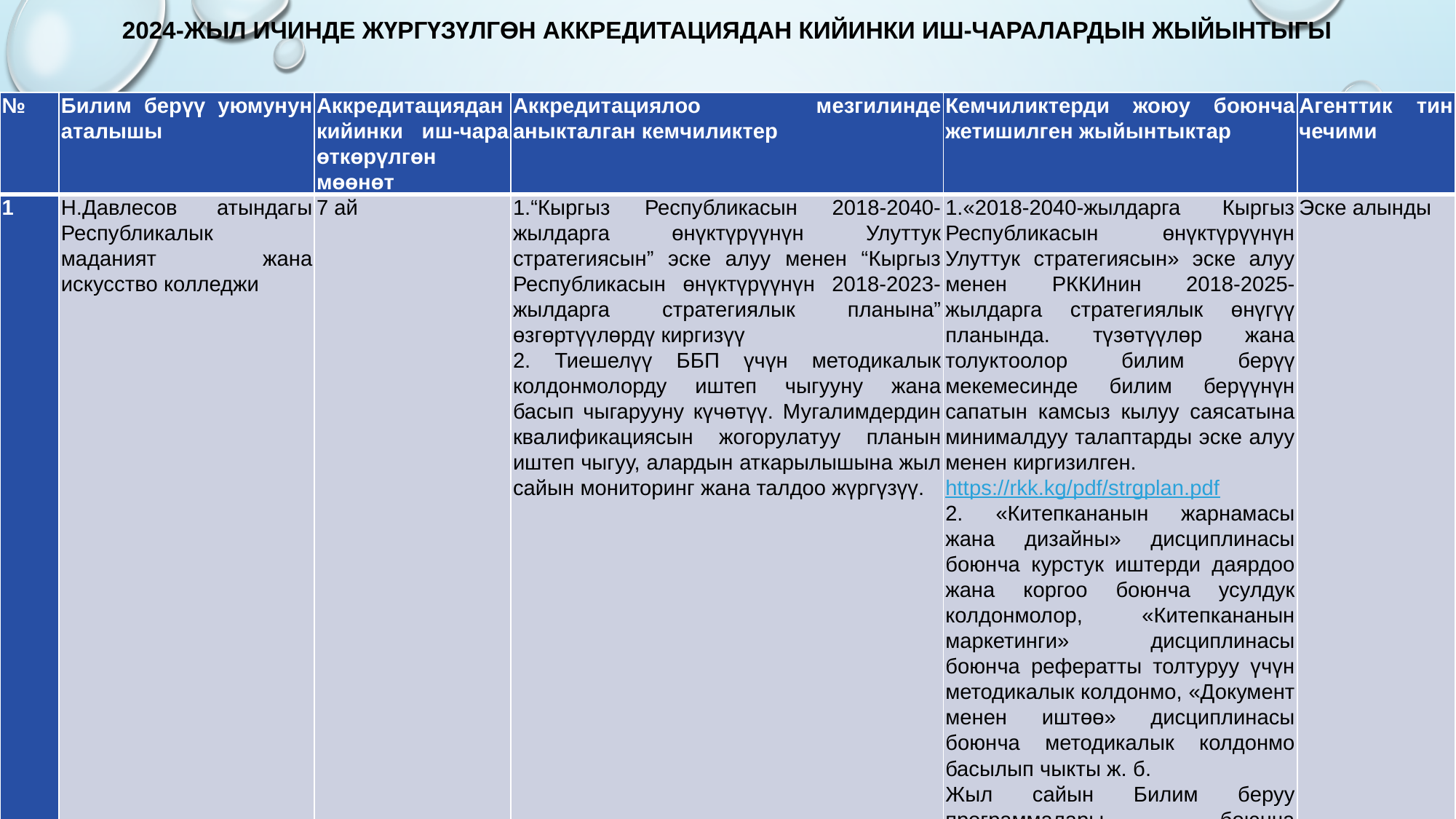

# 2024-жыл ичинде жүргүзүлгөн аккредитациядан кийинки иш-чаралардын жыйынтыгы
| № | Билим берүү уюмунун аталышы | Аккредитациядан кийинки иш-чара өткөрүлгөн мөөнөт | Аккредитациялоо мезгилинде аныкталган кемчиликтер | Кемчиликтерди жоюу боюнча жетишилген жыйынтыктар | Агенттик тин чечими |
| --- | --- | --- | --- | --- | --- |
| 1 | Н.Давлесов атындагы Республикалык маданият жана искусство колледжи | 7 ай | 1.“Кыргыз Республикасын 2018-2040-жылдарга өнүктүрүүнүн Улуттук стратегиясын” эске алуу менен “Кыргыз Республикасын өнүктүрүүнүн 2018-2023-жылдарга стратегиялык планына” өзгөртүүлөрдү киргизүү 2. Тиешелүү ББП үчүн методикалык колдонмолорду иштеп чыгууну жана басып чыгарууну күчөтүү. Мугалимдердин квалификациясын жогорулатуу планын иштеп чыгуу, алардын аткарылышына жыл сайын мониторинг жана талдоо жүргүзүү. | 1.«2018-2040-жылдарга Кыргыз Республикасын өнүктүрүүнүн Улуттук стратегиясын» эске алуу менен РККИнин 2018-2025-жылдарга стратегиялык өнүгүү планында. түзөтүүлөр жана толуктоолор билим берүү мекемесинде билим берүүнүн сапатын камсыз кылуу саясатына минималдуу талаптарды эске алуу менен киргизилген. https://rkk.kg/pdf/strgplan.pdf 2. «Китепкананын жарнамасы жана дизайны» дисциплинасы боюнча курстук иштерди даярдоо жана коргоо боюнча усулдук колдонмолор, «Китепкананын маркетинги» дисциплинасы боюнча рефератты толтуруу үчүн методикалык колдонмо, «Документ менен иштөө» дисциплинасы боюнча методикалык колдонмо басылып чыкты ж. б. Жыл сайын Билим беруу программалары боюнча мугалимдердинквалификациясын жогорулатуу боюнча план түзүлөт. Бул мезгилде мугалимдер Сүйналиева Ш.М., Ашурова Р.Р. квалификациясын жогорулатуудан өтүшүүдө. жана Ниязбекова Н.Т. Кыргыз Республикасынын Билим берүү жана илим министрлигине караштуу Россиянын илимий медициналык борборунда «Мугалимдердин билими» программасынын алкагында. | Эске алынды |